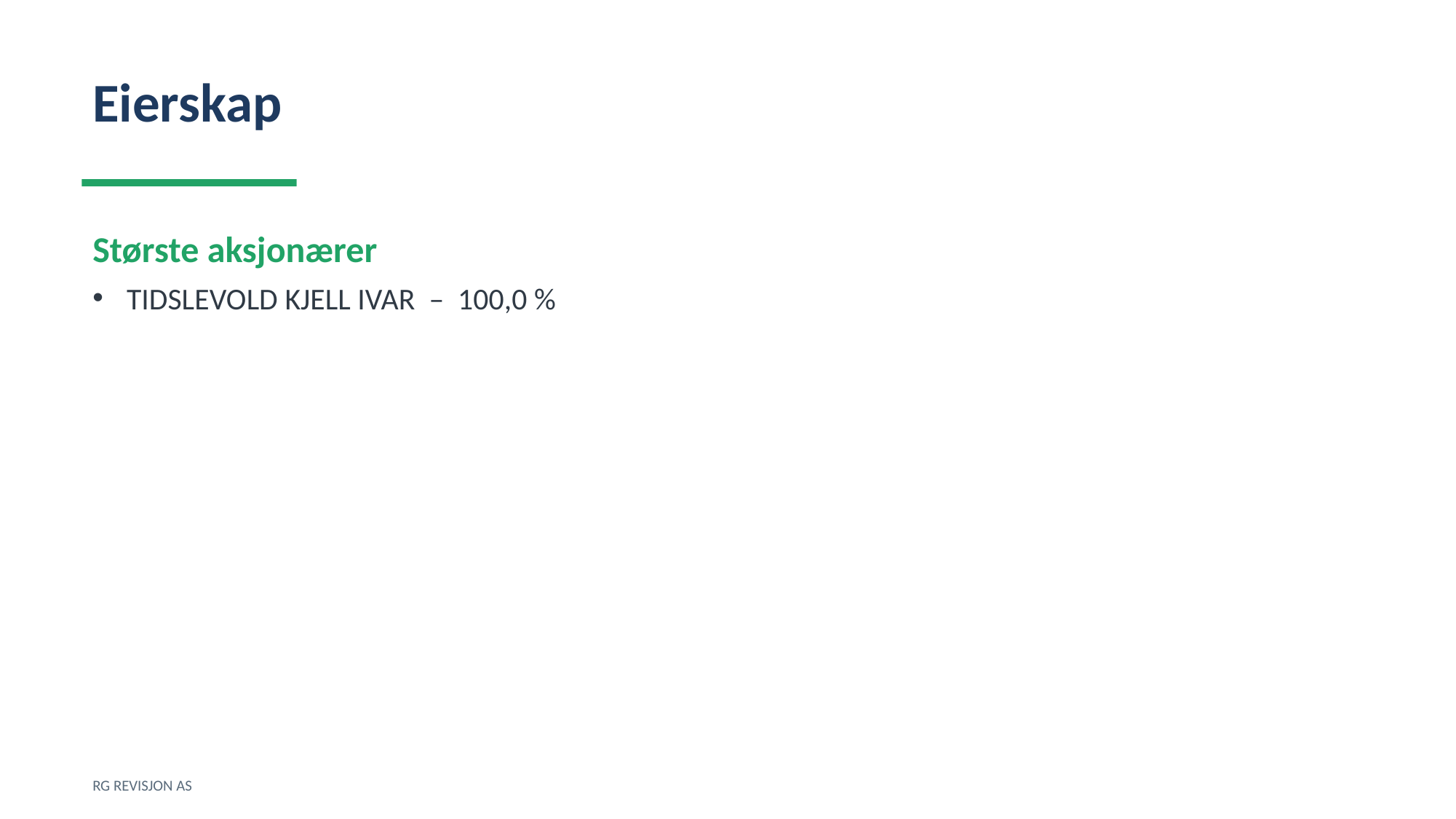

Eierskap

Største aksjonærer
TIDSLEVOLD KJELL IVAR  –  100,0 %
RG REVISJON AS